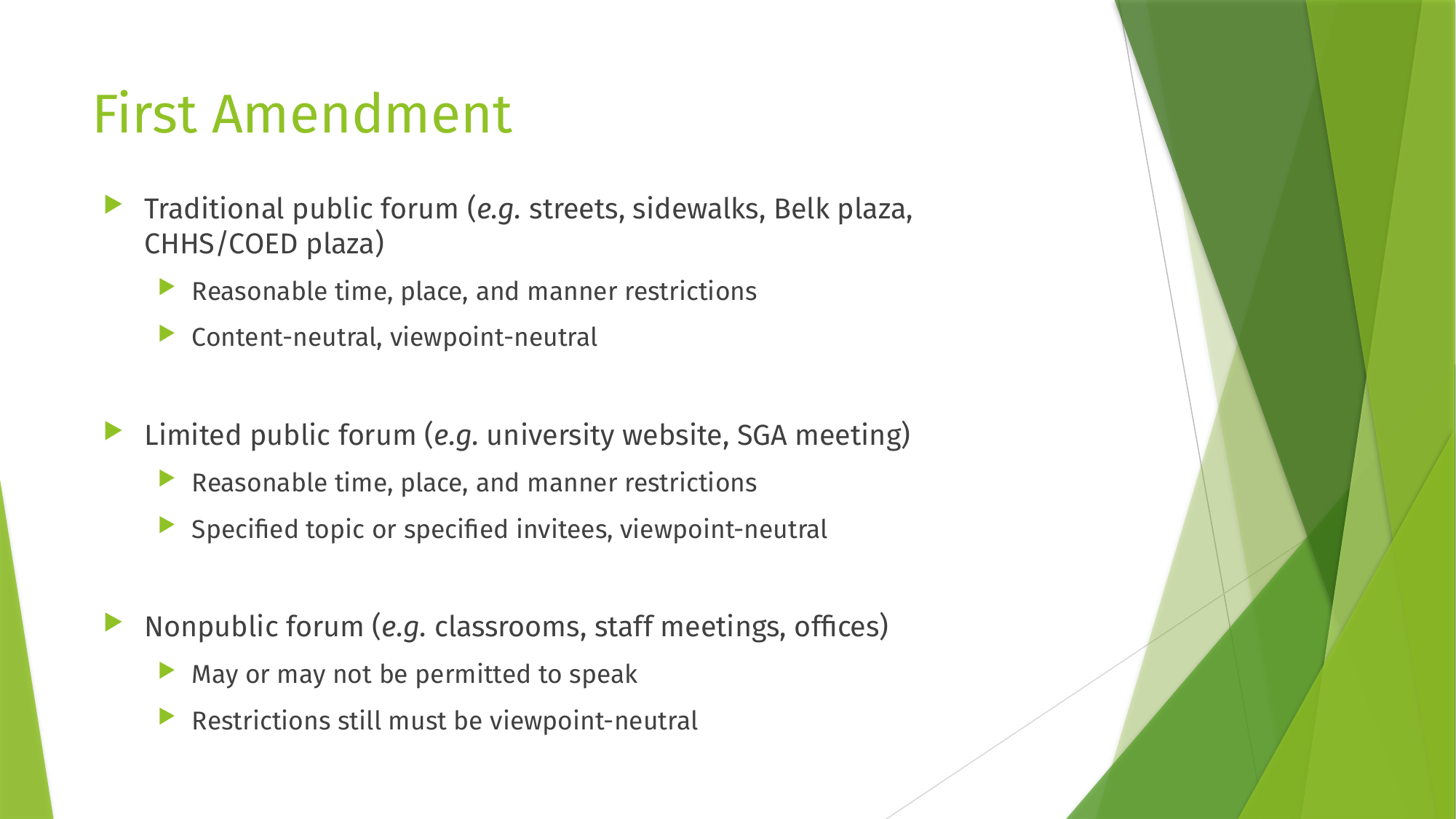

# First Amendment
Traditional public forum (e.g. streets, sidewalks, Belk plaza, CHHS/COED plaza)
Reasonable time, place, and manner restrictions
Content-neutral, viewpoint-neutral

Limited public forum (e.g. university website, SGA meeting)
Reasonable time, place, and manner restrictions
Specified topic or specified invitees, viewpoint-neutral

Nonpublic forum (e.g. classrooms, staff meetings, offices)
May or may not be permitted to speak
Restrictions still must be viewpoint-neutral